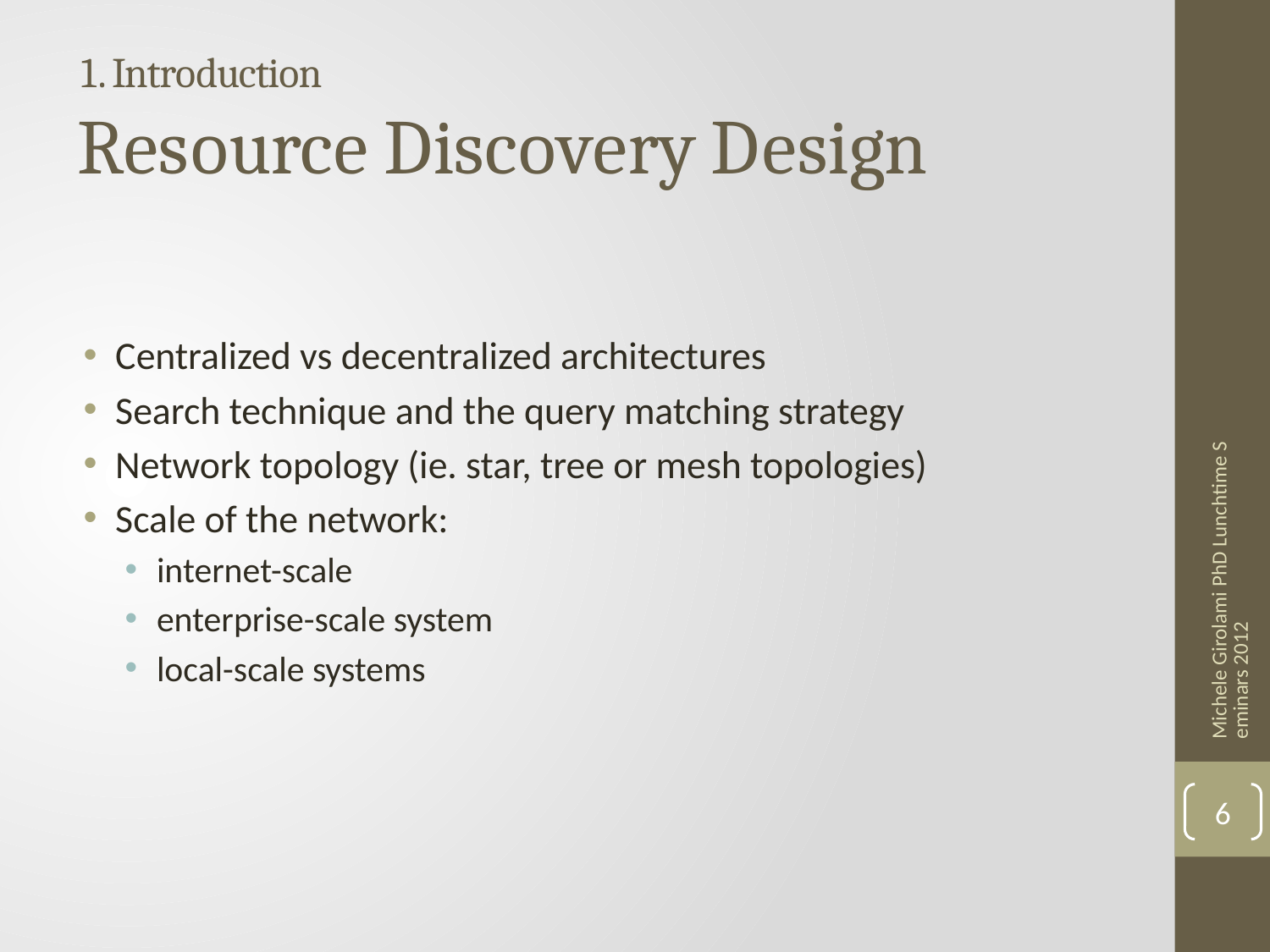

# 1. Introduction Resource Discovery Design

Centralized vs decentralized architectures
Search technique and the query matching strategy
Network topology (ie. star, tree or mesh topologies)
Scale of the network:
internet-scale
enterprise-scale system
local-scale systems

Michele Girolami PhD Lunchtime Seminars 2012
6